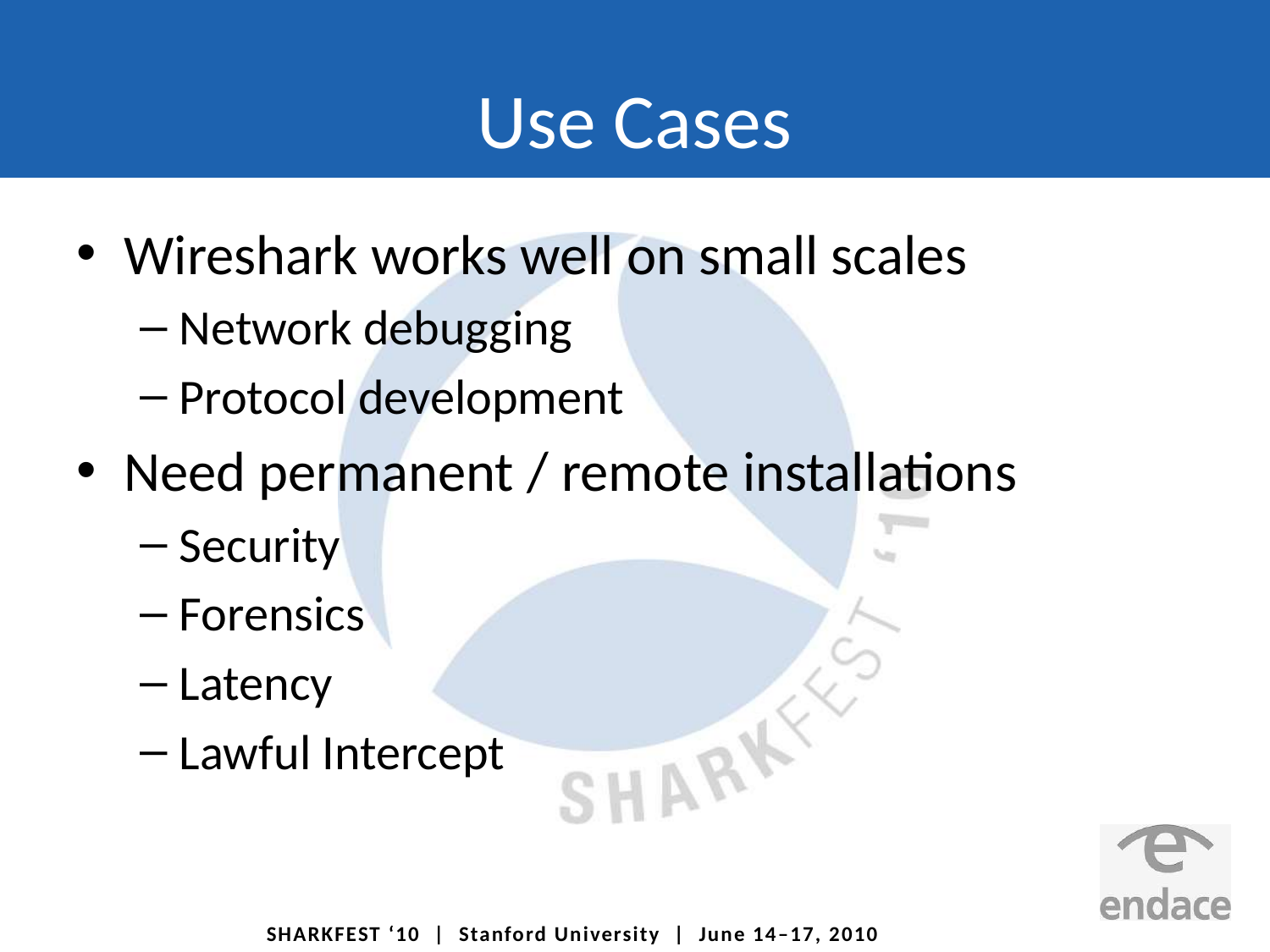

# Use Cases

Wireshark works well on small scales
Network debugging
Protocol development
Need permanent / remote installations
Security
Forensics
Latency
Lawful Intercept